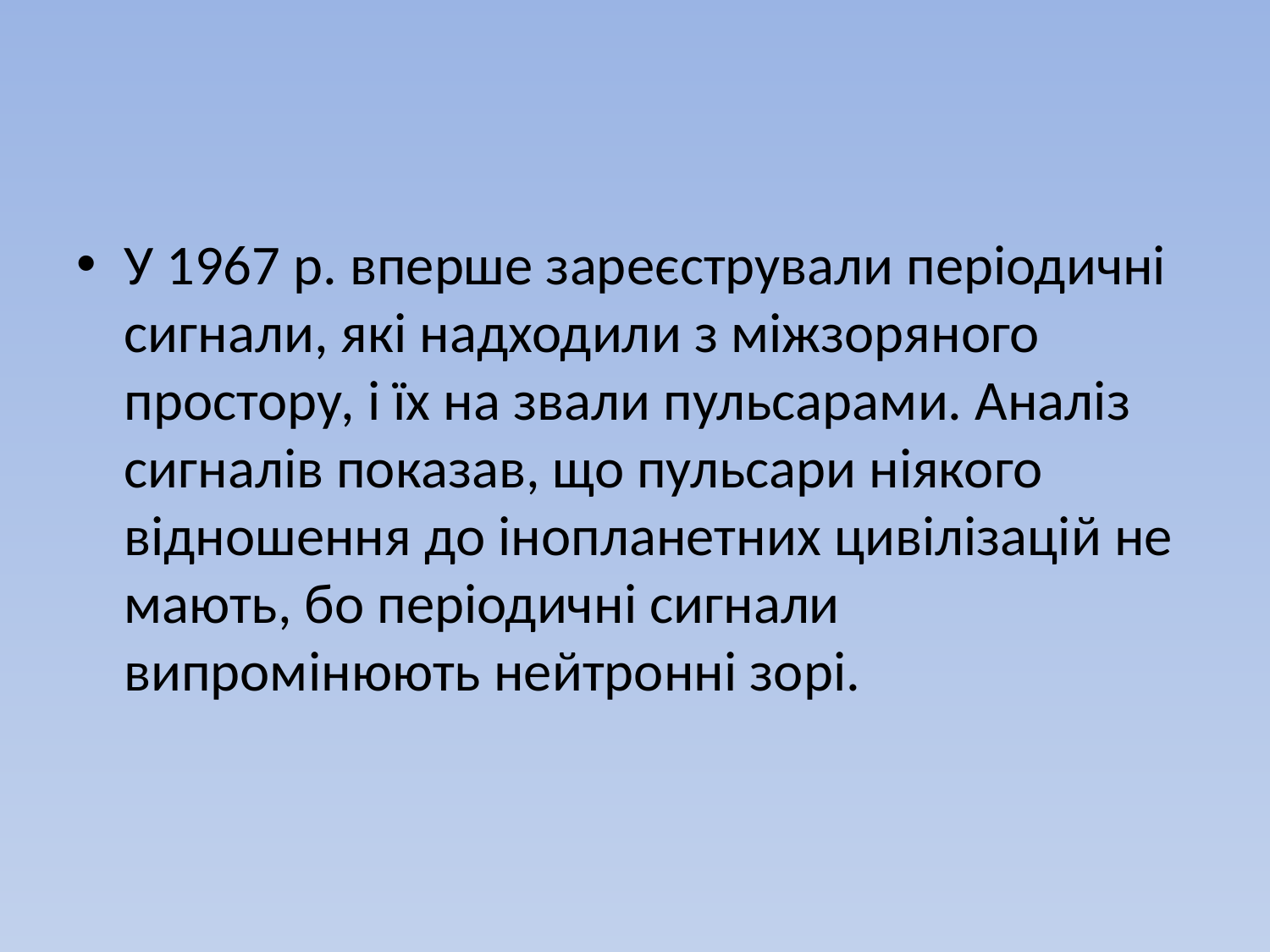

У 1967 р. вперше зареєстрували періодичні сигнали, які надходили з міжзоряного простору, і їх на­ звали пульсарами. Аналіз сигналів показав, що пульсари ніякого відношення до інопланетних цивілізацій не мають, бо періодичні сигнали випромінюють нейтронні зорі.